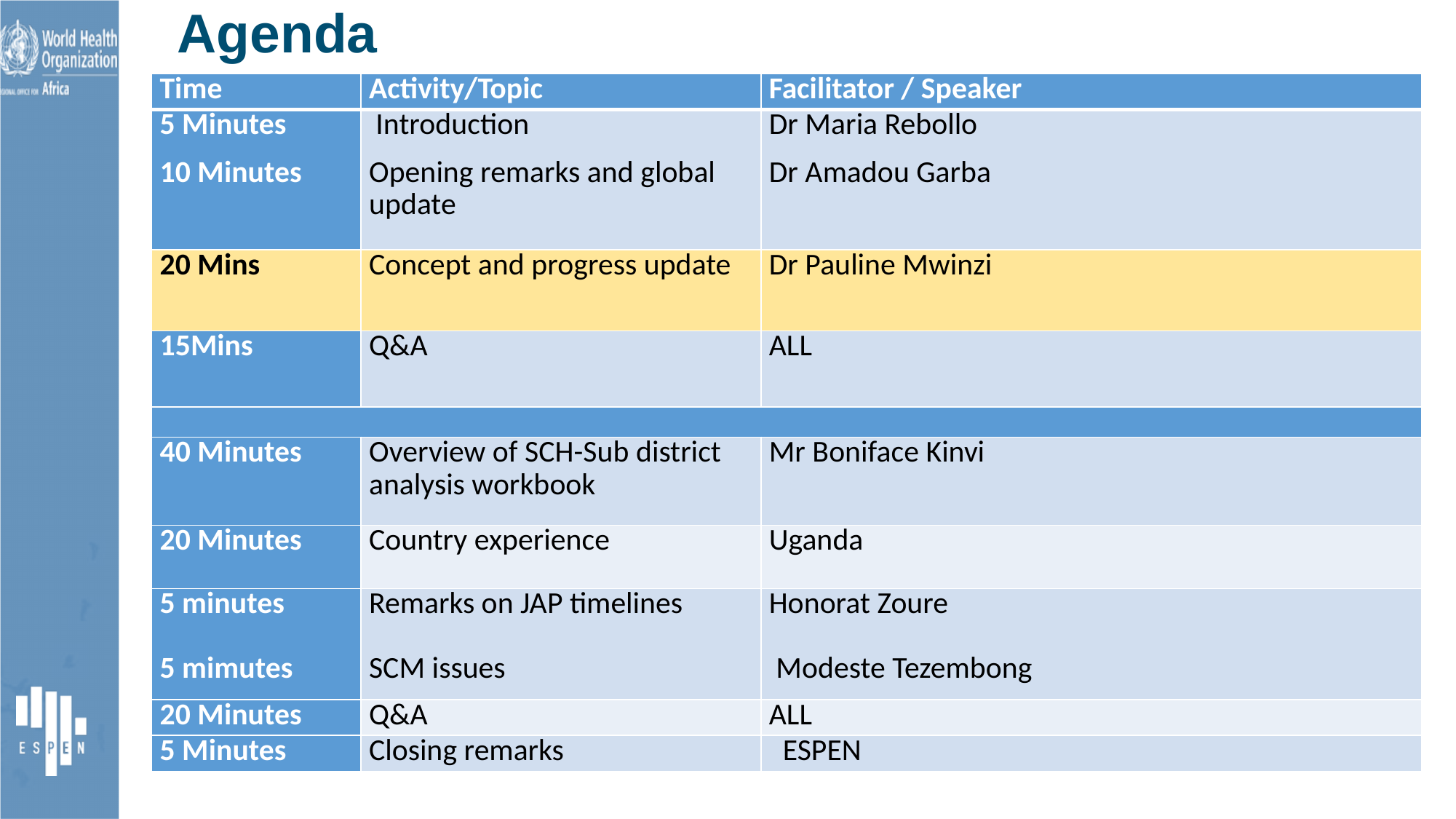

# Agenda
| Time | Activity/Topic | Facilitator / Speaker |
| --- | --- | --- |
| 5 Minutes 10 Minutes | Introduction Opening remarks and global update | Dr Maria Rebollo Dr Amadou Garba |
| 20 Mins | Concept and progress update | Dr Pauline Mwinzi |
| 15Mins | Q&A | ALL |
|  |  |  |
| 40 Minutes | Overview of SCH-Sub district analysis workbook | Mr Boniface Kinvi |
| 20 Minutes | Country experience | Uganda |
| 5 minutes 5 mimutes | Remarks on JAP timelines SCM issues | Honorat Zoure Modeste Tezembong |
| 20 Minutes | Q&A | ALL |
| 5 Minutes | Closing remarks | ESPEN |